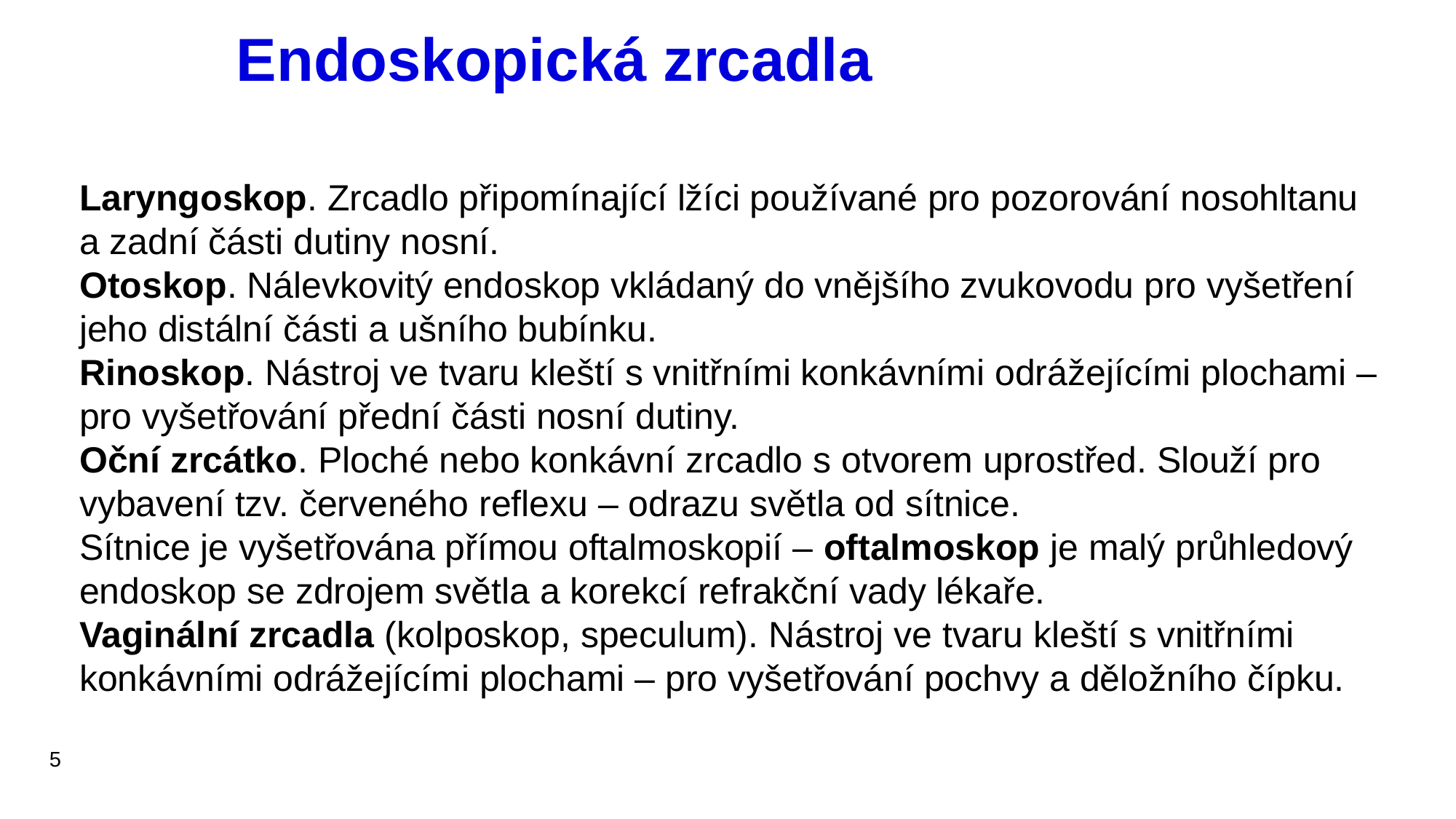

# Endoskopická zrcadla
Laryngoskop. Zrcadlo připomínající lžíci používané pro pozorování nosohltanu a zadní části dutiny nosní.
Otoskop. Nálevkovitý endoskop vkládaný do vnějšího zvukovodu pro vyšetření jeho distální části a ušního bubínku.
Rinoskop. Nástroj ve tvaru kleští s vnitřními konkávními odrážejícími plochami – pro vyšetřování přední části nosní dutiny.
Oční zrcátko. Ploché nebo konkávní zrcadlo s otvorem uprostřed. Slouží pro vybavení tzv. červeného reflexu – odrazu světla od sítnice.
Sítnice je vyšetřována přímou oftalmoskopií – oftalmoskop je malý průhledový endoskop se zdrojem světla a korekcí refrakční vady lékaře.
Vaginální zrcadla (kolposkop, speculum). Nástroj ve tvaru kleští s vnitřními konkávními odrážejícími plochami – pro vyšetřování pochvy a děložního čípku.
5